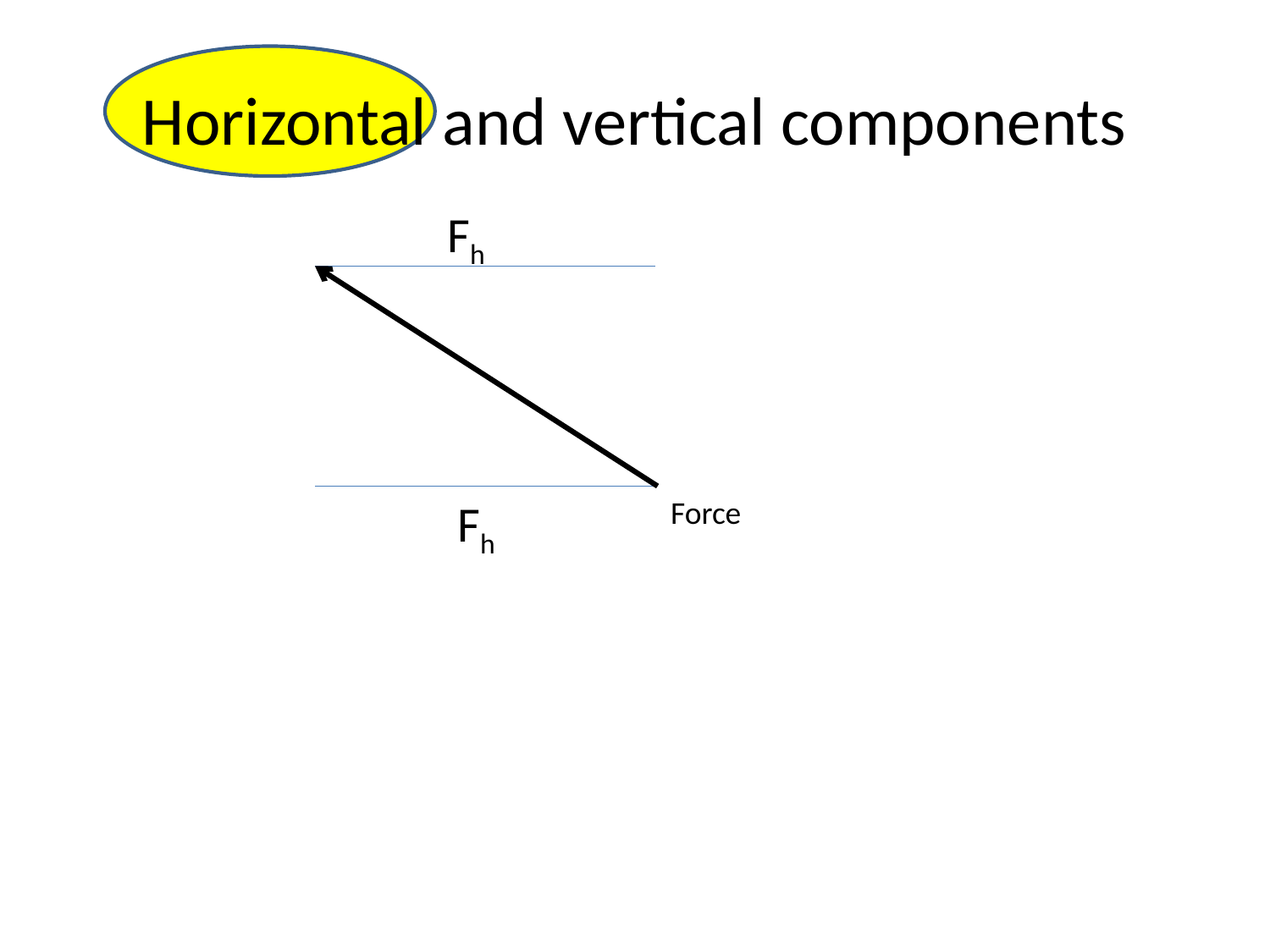

# Horizontal and vertical components

Fh
Force
Fh